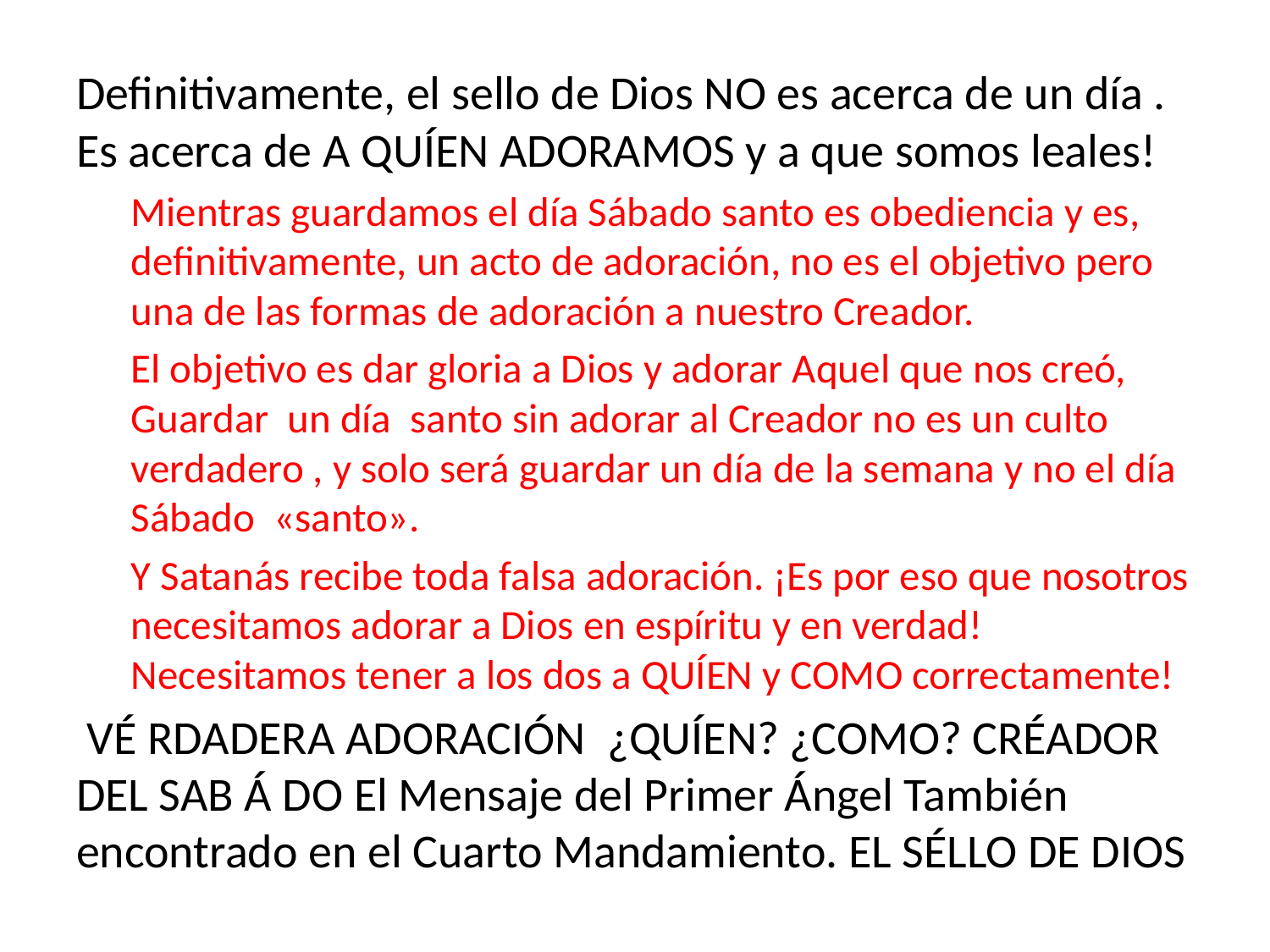

Definitivamente, el sello de Dios NO es acerca de un día . Es acerca de A QUÍEN ADORAMOS y a que somos leales!
Mientras guardamos el día Sábado santo es obediencia y es, definitivamente, un acto de adoración, no es el objetivo pero una de las formas de adoración a nuestro Creador.
El objetivo es dar gloria a Dios y adorar Aquel que nos creó,  Guardar  un día  santo sin adorar al Creador no es un culto verdadero , y solo será guardar un día de la semana y no el día Sábado  «santo».
Y Satanás recibe toda falsa adoración. ¡Es por eso que nosotros necesitamos adorar a Dios en espíritu y en verdad! Necesitamos tener a los dos a QUÍEN y COMO correctamente!
 VÉ RDADERA ADORACIÓN  ¿QUÍEN? ¿COMO? CRÉADOR DEL SAB Á DO El Mensaje del Primer Ángel También encontrado en el Cuarto Mandamiento. EL SÉLLO DE DIOS